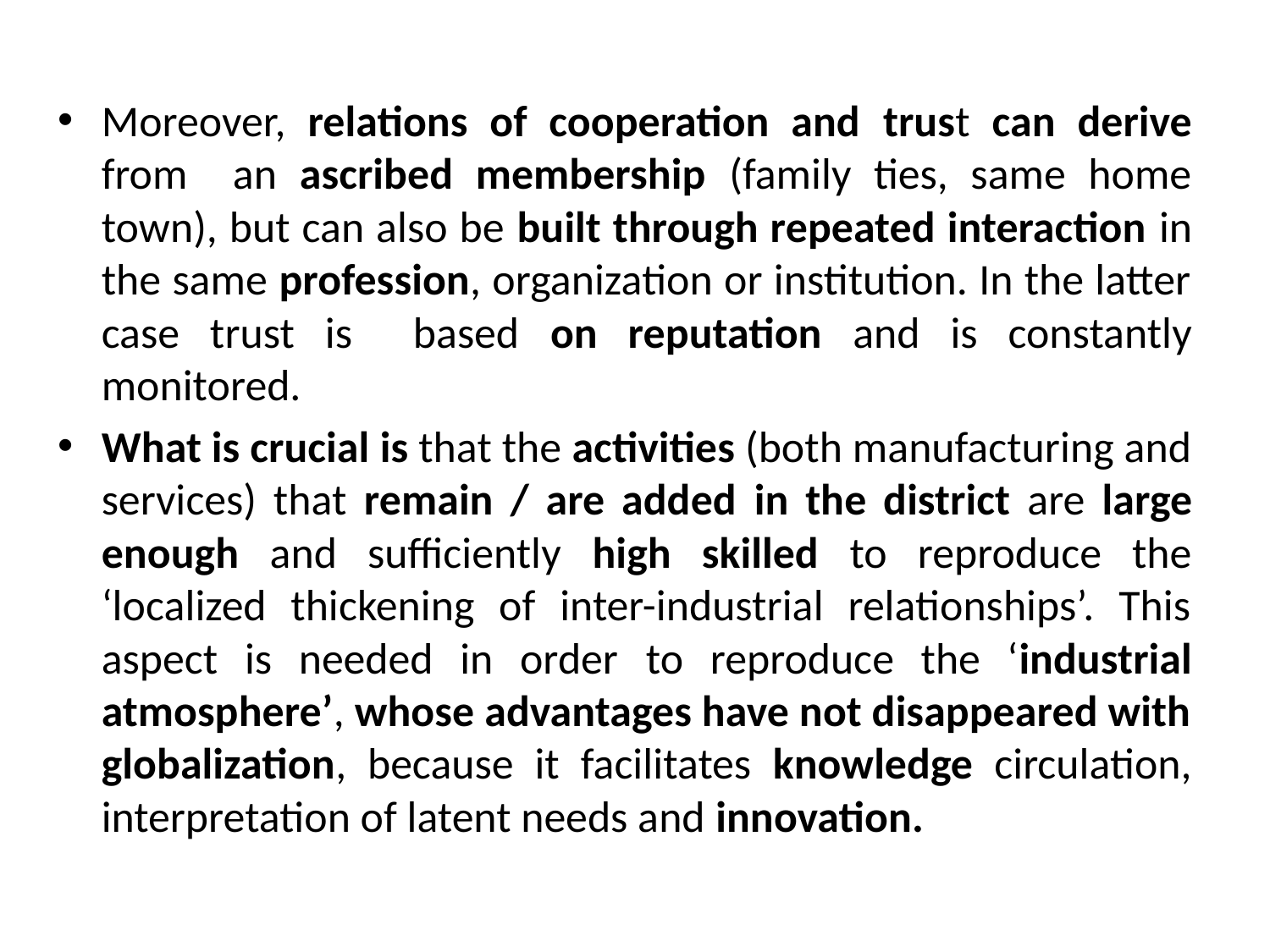

Moreover, relations of cooperation and trust can derive from  an ascribed membership (family ties, same home town), but can also be built through repeated interaction in the same profession, organization or institution. In the latter case trust is  based on reputation and is constantly monitored.
What is crucial is that the activities (both manufacturing and services) that remain / are added in the district are large enough and sufficiently high skilled to reproduce the ‘localized thickening of inter-industrial relationships’. This aspect is needed in order to reproduce the ‘industrial atmosphere’, whose advantages have not disappeared with globalization, because it facilitates knowledge circulation, interpretation of latent needs and innovation.